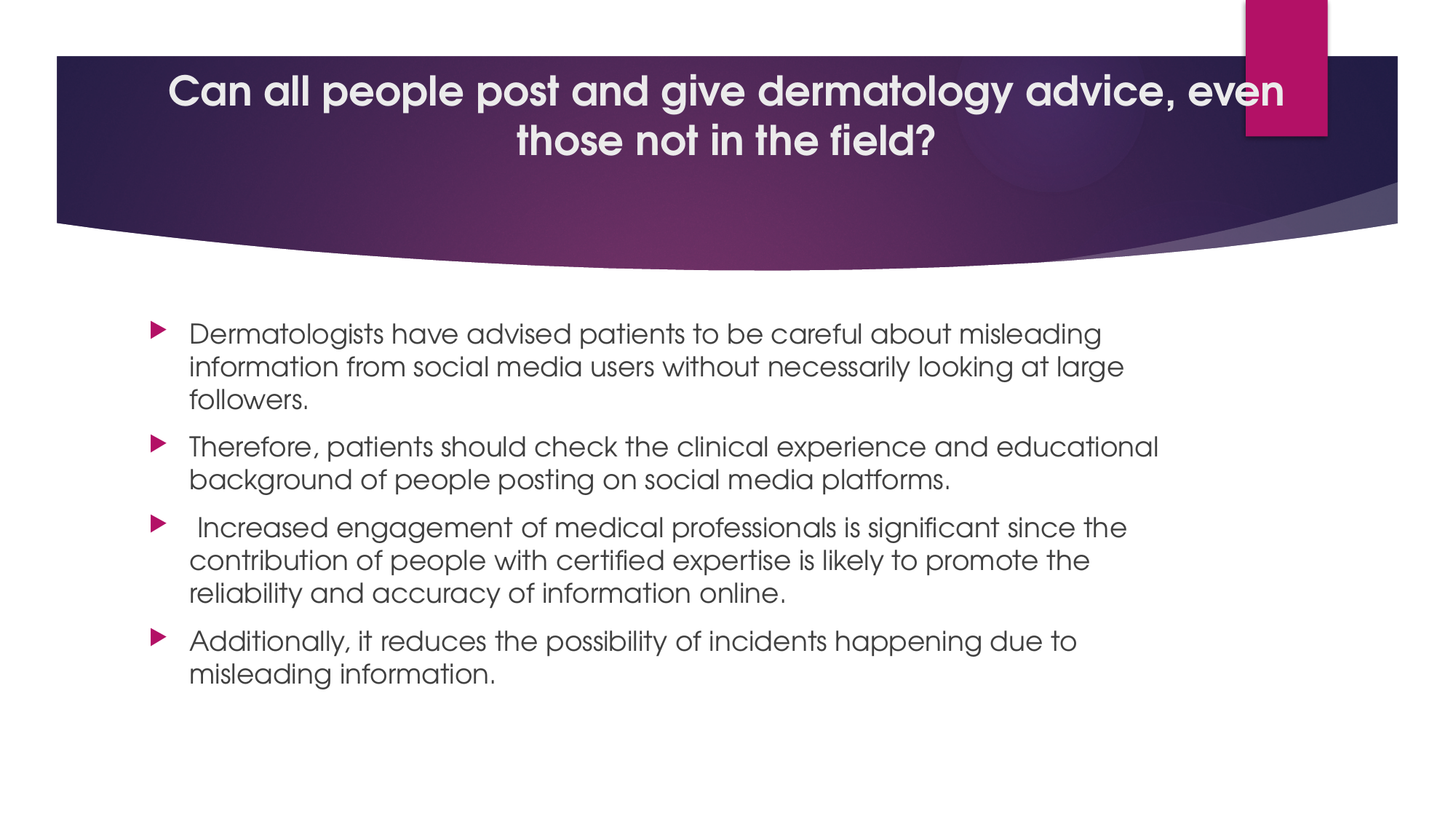

# Can all people post and give dermatology advice, even those not in the field?
Dermatologists have advised patients to be careful about misleading information from social media users without necessarily looking at large followers.
Therefore, patients should check the clinical experience and educational background of people posting on social media platforms.
 Increased engagement of medical professionals is significant since the contribution of people with certified expertise is likely to promote the reliability and accuracy of information online.
Additionally, it reduces the possibility of incidents happening due to misleading information.